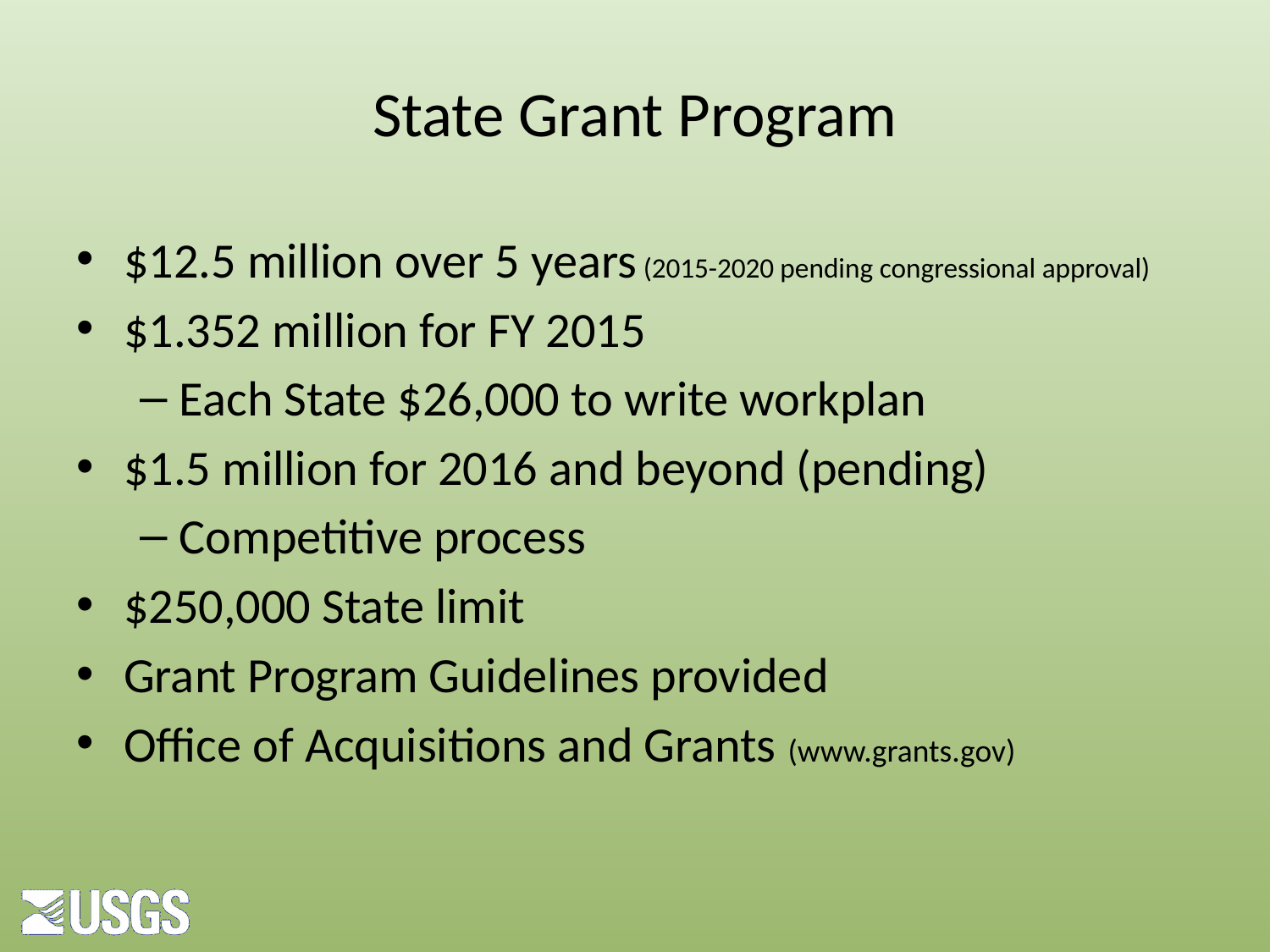

# State Grant Program
$12.5 million over 5 years (2015-2020 pending congressional approval)
$1.352 million for FY 2015
Each State $26,000 to write workplan
$1.5 million for 2016 and beyond (pending)
Competitive process
$250,000 State limit
Grant Program Guidelines provided
Office of Acquisitions and Grants (www.grants.gov)